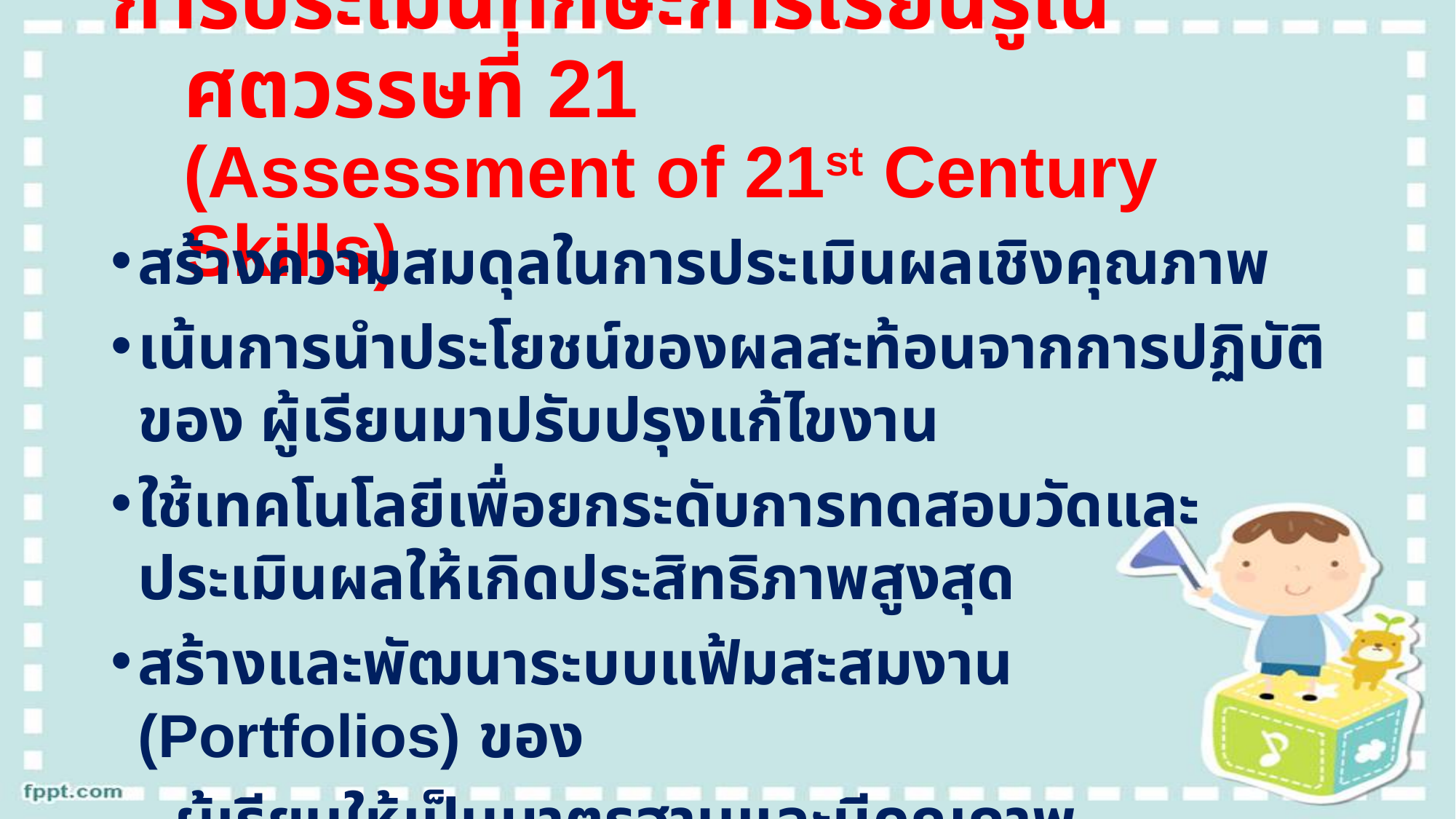

# การประเมินทักษะการเรียนรู้ในศตวรรษที่ 21 (Assessment of 21st Century Skills)
สร้างความสมดุลในการประเมินผลเชิงคุณภาพ
เน้นการนำประโยชน์ของผลสะท้อนจากการปฏิบัติของ ผู้เรียนมาปรับปรุงแก้ไขงาน
ใช้เทคโนโลยีเพื่อยกระดับการทดสอบวัดและ ประเมินผลให้เกิดประสิทธิภาพสูงสุด
สร้างและพัฒนาระบบแฟ้มสะสมงาน (Portfolios) ของ
    ผู้เรียนให้เป็นมาตรฐานและมีคุณภาพ